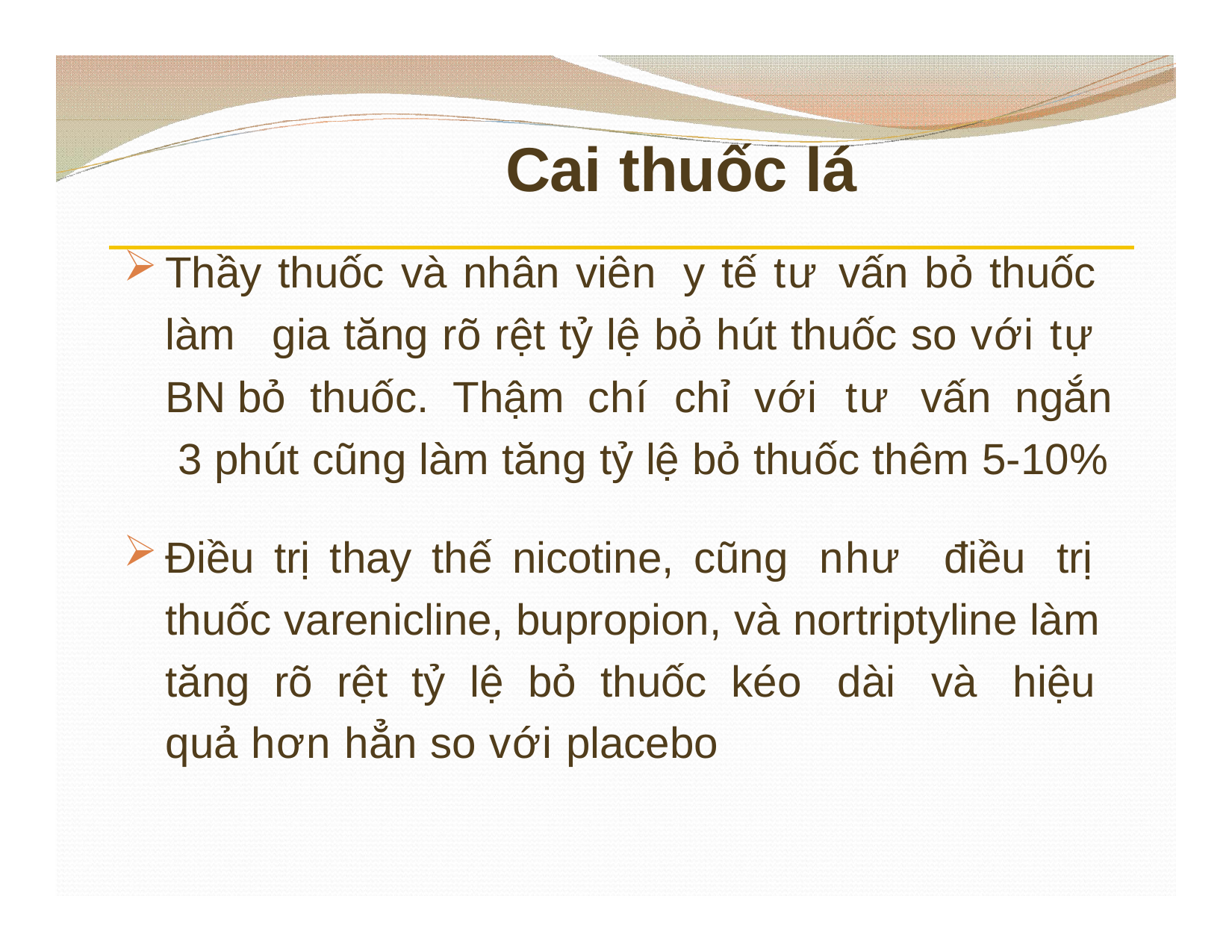

# Cai thuốc lá
Thầy thuốc và nhân viên y tế tư vấn bỏ thuốc  làm gia tăng rõ rệt tỷ lệ bỏ hút thuốc so với tự  BN bỏ thuốc. Thậm chí  chỉ với  tư  vấn ngắn  3 phút cũng làm tăng tỷ lệ bỏ thuốc thêm 5-10%
Điều trị thay thế nicotine, cũng như  điều trị  thuốc varenicline, bupropion, và nortriptyline làm  tăng rõ rệt tỷ lệ bỏ thuốc kéo dài và hiệu  quả hơn hẳn so với placebo